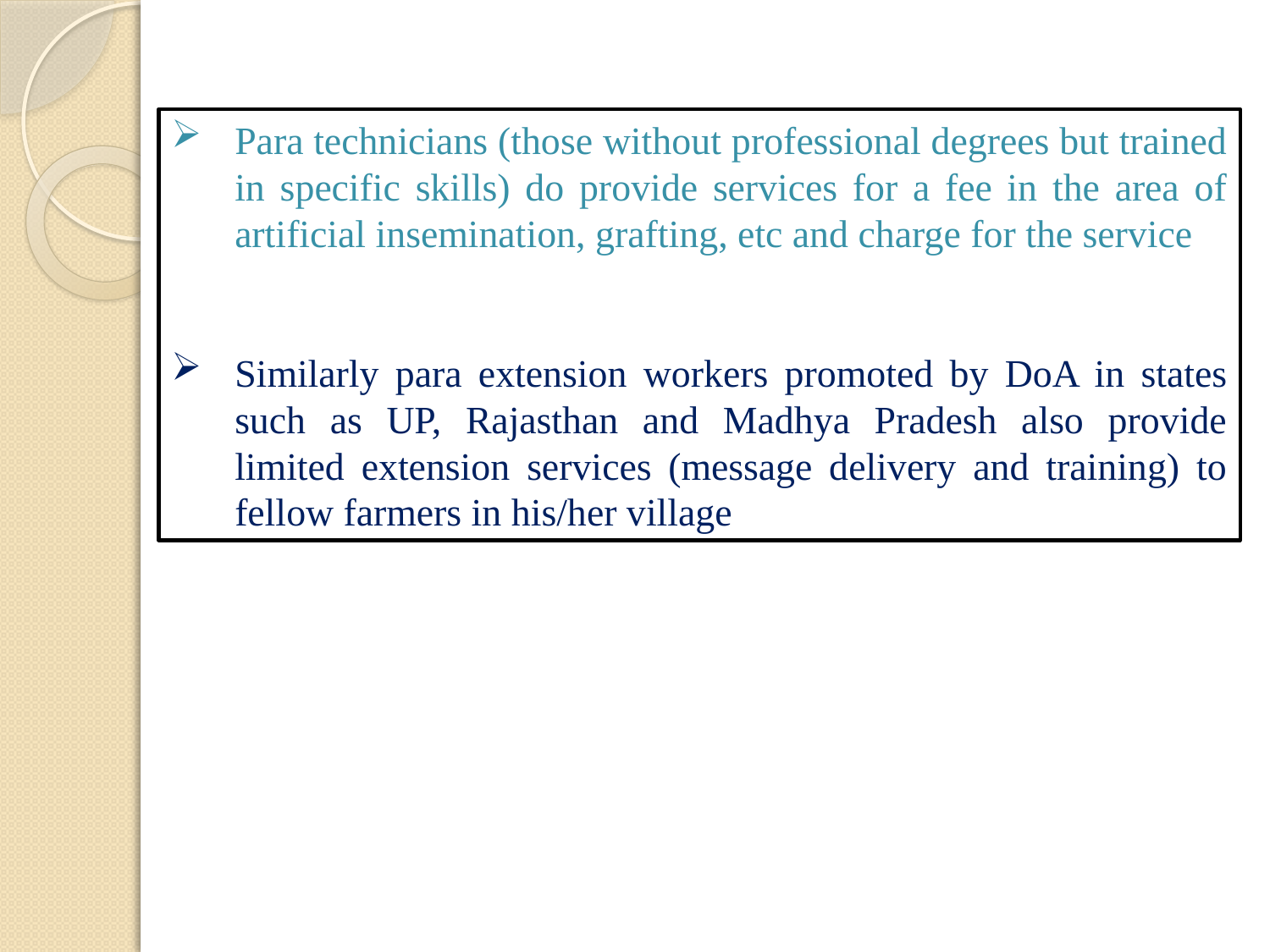

Para technicians (those without professional degrees but trained in specific skills) do provide services for a fee in the area of artificial insemination, grafting, etc and charge for the service

Similarly para extension workers promoted by DoA in states such as UP, Rajasthan and Madhya Pradesh also provide limited extension services (message delivery and training) to fellow farmers in his/her village